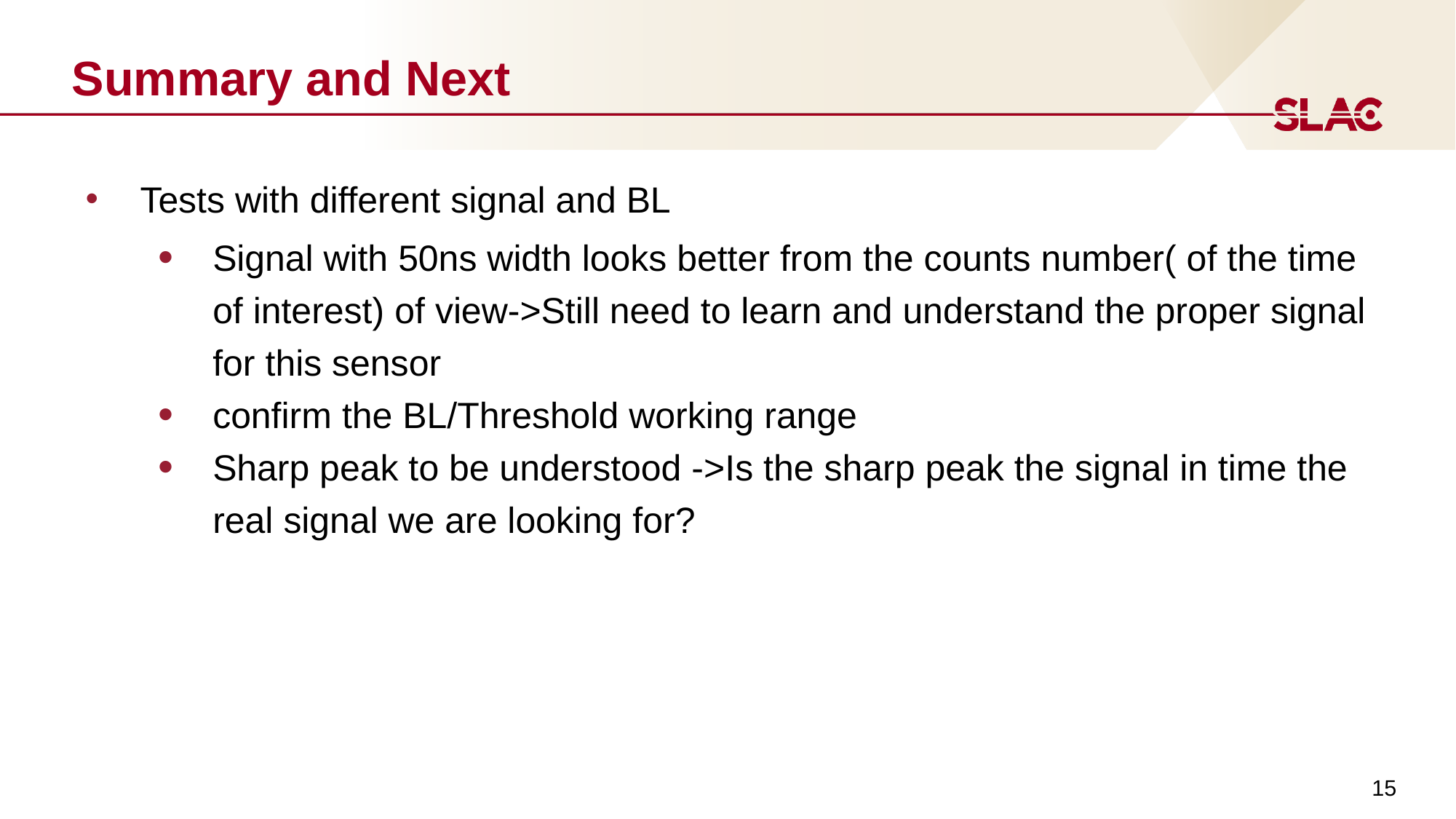

# Summary and Next
Tests with different signal and BL
Signal with 50ns width looks better from the counts number( of the time of interest) of view->Still need to learn and understand the proper signal for this sensor
confirm the BL/Threshold working range
Sharp peak to be understood ->Is the sharp peak the signal in time the real signal we are looking for?

15